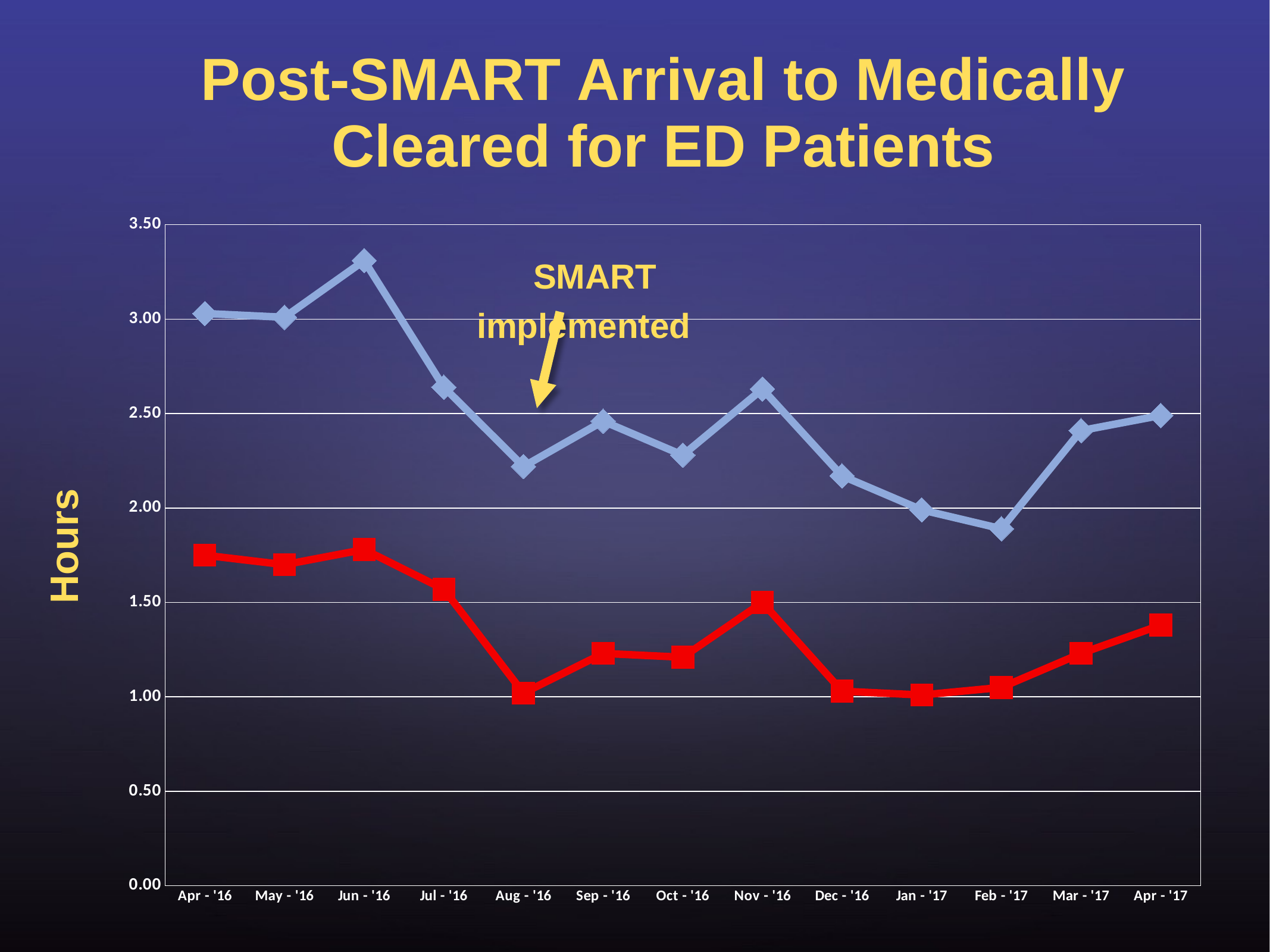

### Chart: Post-SMART Arrival to Medically Cleared for ED Patients

| Category | SMCS Average | SMCS Median |
|---|---|---|
| Apr - '16 | 3.03 | 1.75 |
| May - '16 | 3.01 | 1.7 |
| Jun - '16 | 3.31 | 1.78 |
| Jul - '16 | 2.64 | 1.57 |
| Aug - '16 | 2.22 | 1.02 |
| Sep - '16 | 2.46 | 1.23 |
| Oct - '16 | 2.28 | 1.21 |
| Nov - '16 | 2.63 | 1.5 |
| Dec - '16 | 2.17 | 1.03 |
| Jan - '17 | 1.99 | 1.01 |
| Feb - '17 | 1.89 | 1.05 |
| Mar - '17 | 2.41 | 1.23 |
| Apr - '17 | 2.49 | 1.38 |
SMART implemented